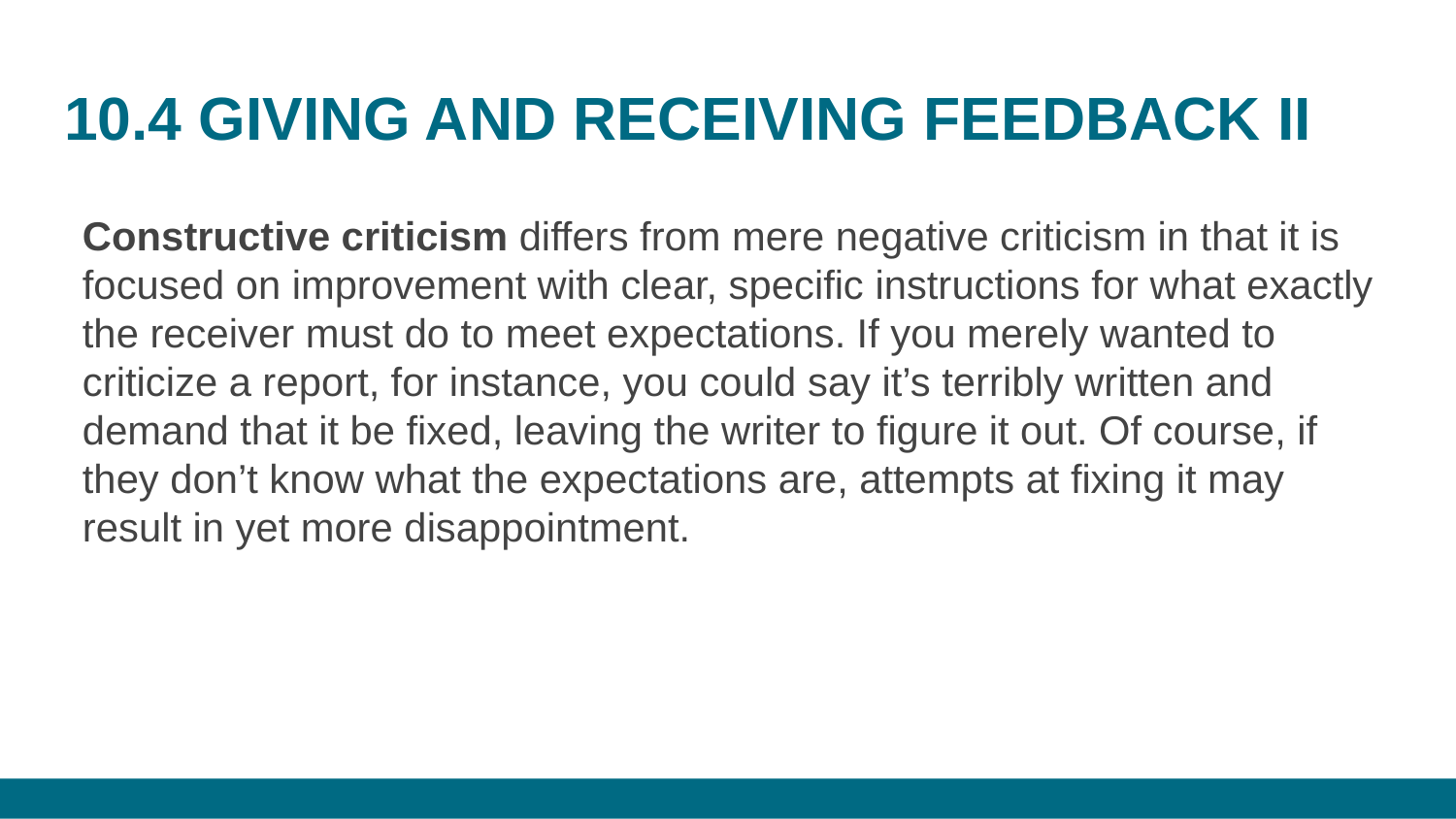

# 10.4 GIVING AND RECEIVING FEEDBACK II
Constructive criticism differs from mere negative criticism in that it is focused on improvement with clear, specific instructions for what exactly the receiver must do to meet expectations. If you merely wanted to criticize a report, for instance, you could say it’s terribly written and demand that it be fixed, leaving the writer to figure it out. Of course, if they don’t know what the expectations are, attempts at fixing it may result in yet more disappointment.